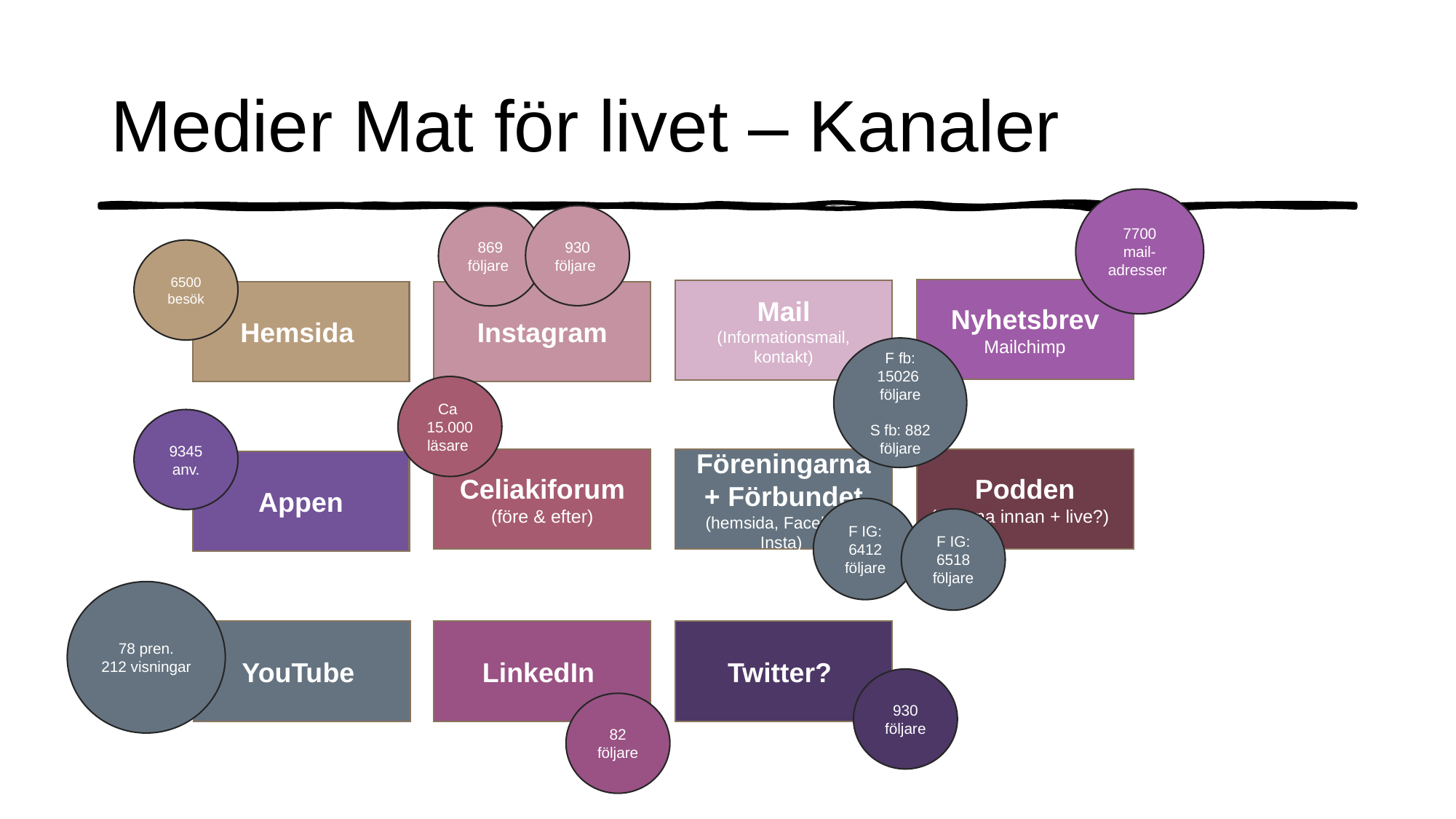

# Medier Mat för livet – Kanaler
7700 mail-adresser
930 följare
869 följare

6500 besök

Nyhetsbrev
Mailchimp

Mail
(Informationsmail, kontakt)

Instagram

Hemsida

F fb: 15026  följare
S fb: 882
följare
Ca
15.000 läsare
9345 anv.

Podden
(Nämna innan + live?)

Celiakiforum
(före & efter)

Föreningarna + Förbundet
(hemsida, Facebook, Insta)

Appen

F IG: 6412 följare

F IG: 6518 följare
78 pren.
212 visningar

Twitter?

LinkedIn

YouTube

930 följare
82 följare